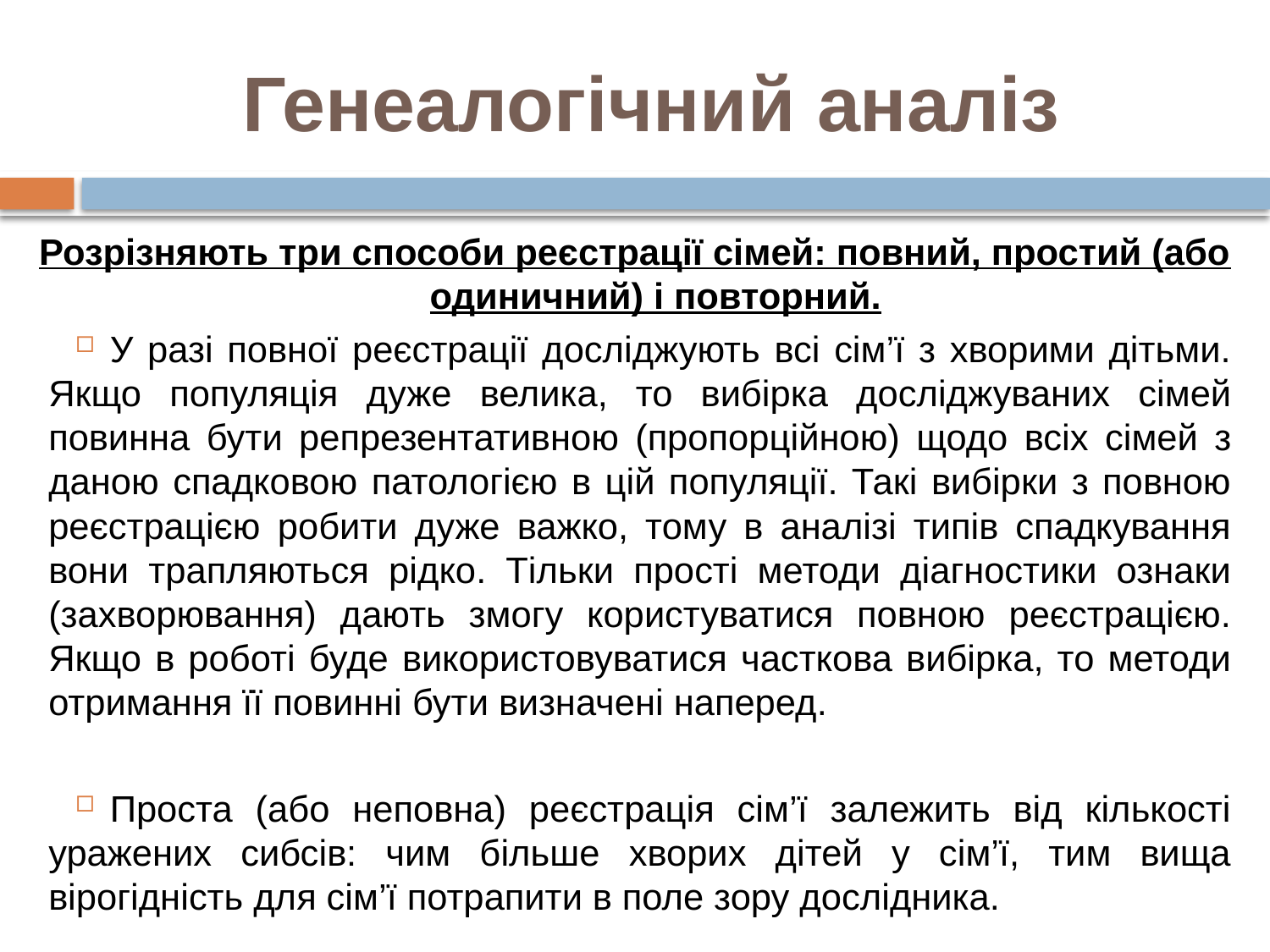

# Генеалогічний аналіз
Розрізняють три способи реєстрації сімей: повний, простий (або одиничний) і повторний.
У разі повної реєстрації досліджують всі сім’ї з хворими дітьми. Якщо популяція дуже велика, то вибірка досліджуваних сімей повинна бути репрезентативною (пропорційною) щодо всіх сімей з даною спадковою патологією в цій популяції. Такі вибірки з повною реєстрацією робити дуже важко, тому в аналізі типів спадкування вони трапляються рідко. Тільки прості методи діагностики ознаки (захворювання) дають змогу користуватися повною реєстрацією. Якщо в роботі буде використовуватися часткова вибірка, то методи отримання її повинні бути визначені наперед.

Проста (або неповна) реєстрація сім’ї залежить від кількості уражених сибсів: чим більше хворих дітей у сім’ї, тим вища вірогідність для сім’ї потрапити в поле зору дослідника.